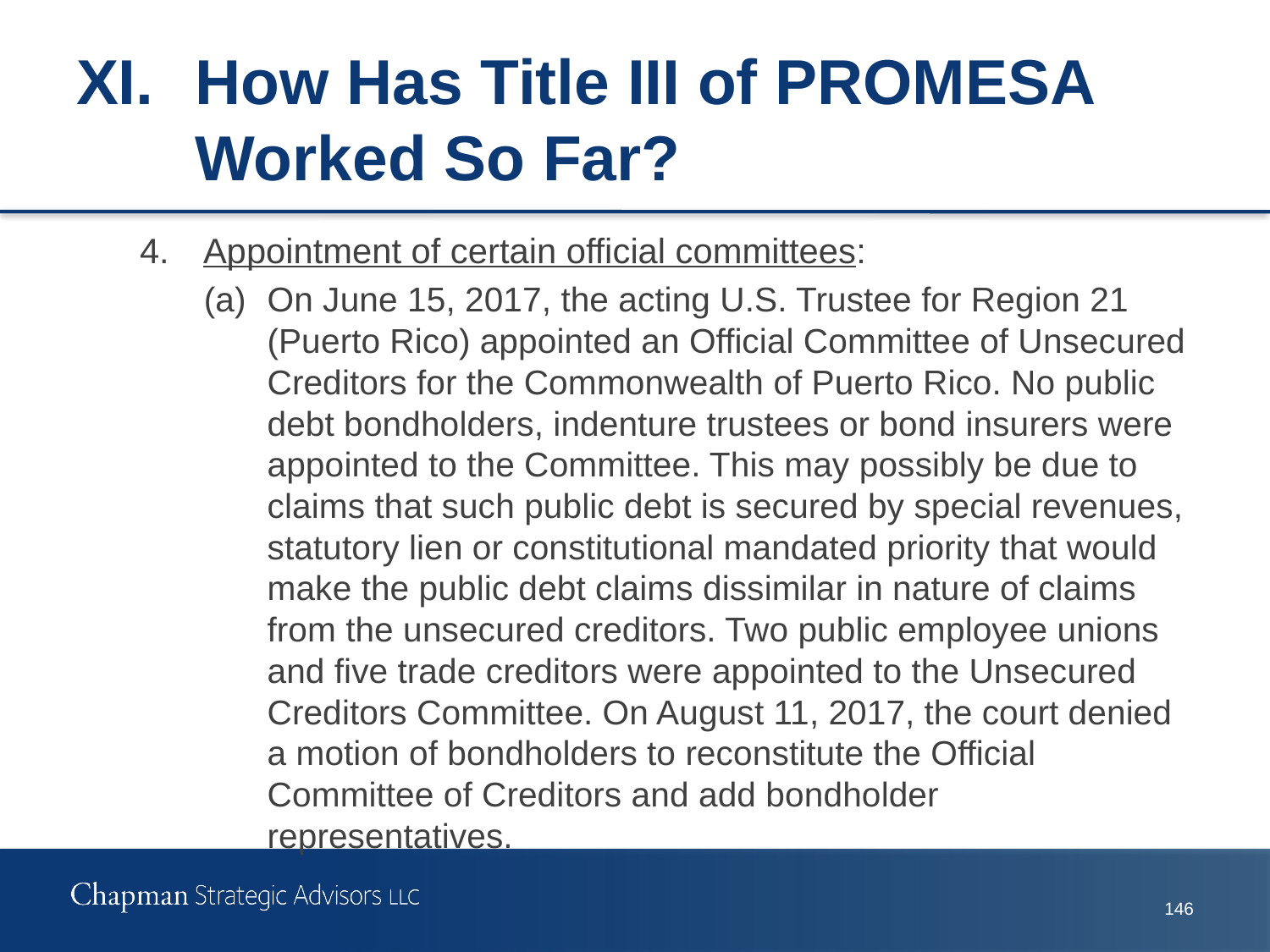

# XI.	How Has Title III of PROMESA Worked So Far?
4.	Appointment of certain official committees:
(a)	On June 15, 2017, the acting U.S. Trustee for Region 21 (Puerto Rico) appointed an Official Committee of Unsecured Creditors for the Commonwealth of Puerto Rico. No public debt bondholders, indenture trustees or bond insurers were appointed to the Committee. This may possibly be due to claims that such public debt is secured by special revenues, statutory lien or constitutional mandated priority that would make the public debt claims dissimilar in nature of claims from the unsecured creditors. Two public employee unions and five trade creditors were appointed to the Unsecured Creditors Committee. On August 11, 2017, the court denied a motion of bondholders to reconstitute the Official Committee of Creditors and add bondholder representatives.
146